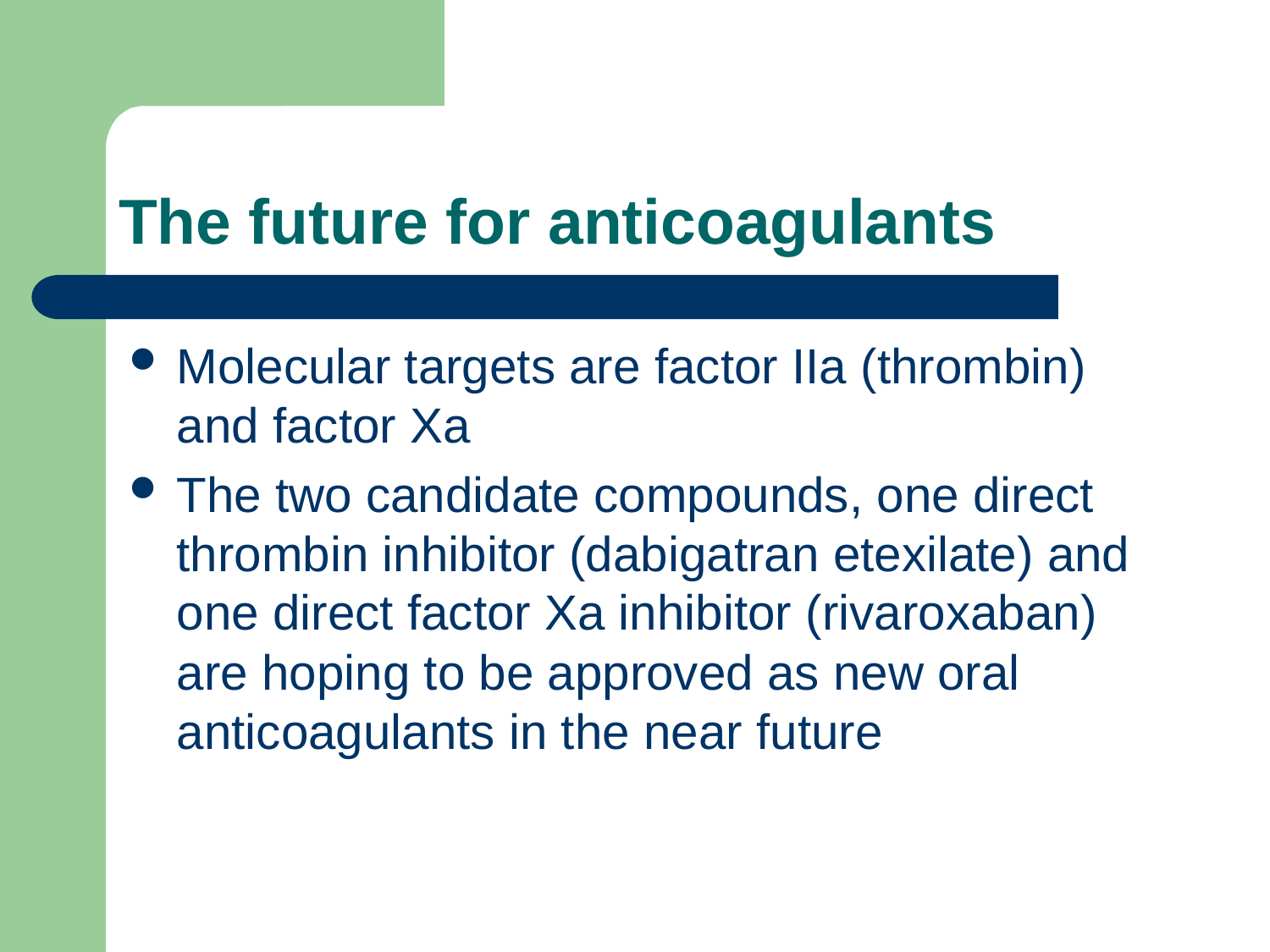

# The future for anticoagulants
Molecular targets are factor IIa (thrombin) and factor Xa
The two candidate compounds, one direct thrombin inhibitor (dabigatran etexilate) and one direct factor Xa inhibitor (rivaroxaban) are hoping to be approved as new oral anticoagulants in the near future